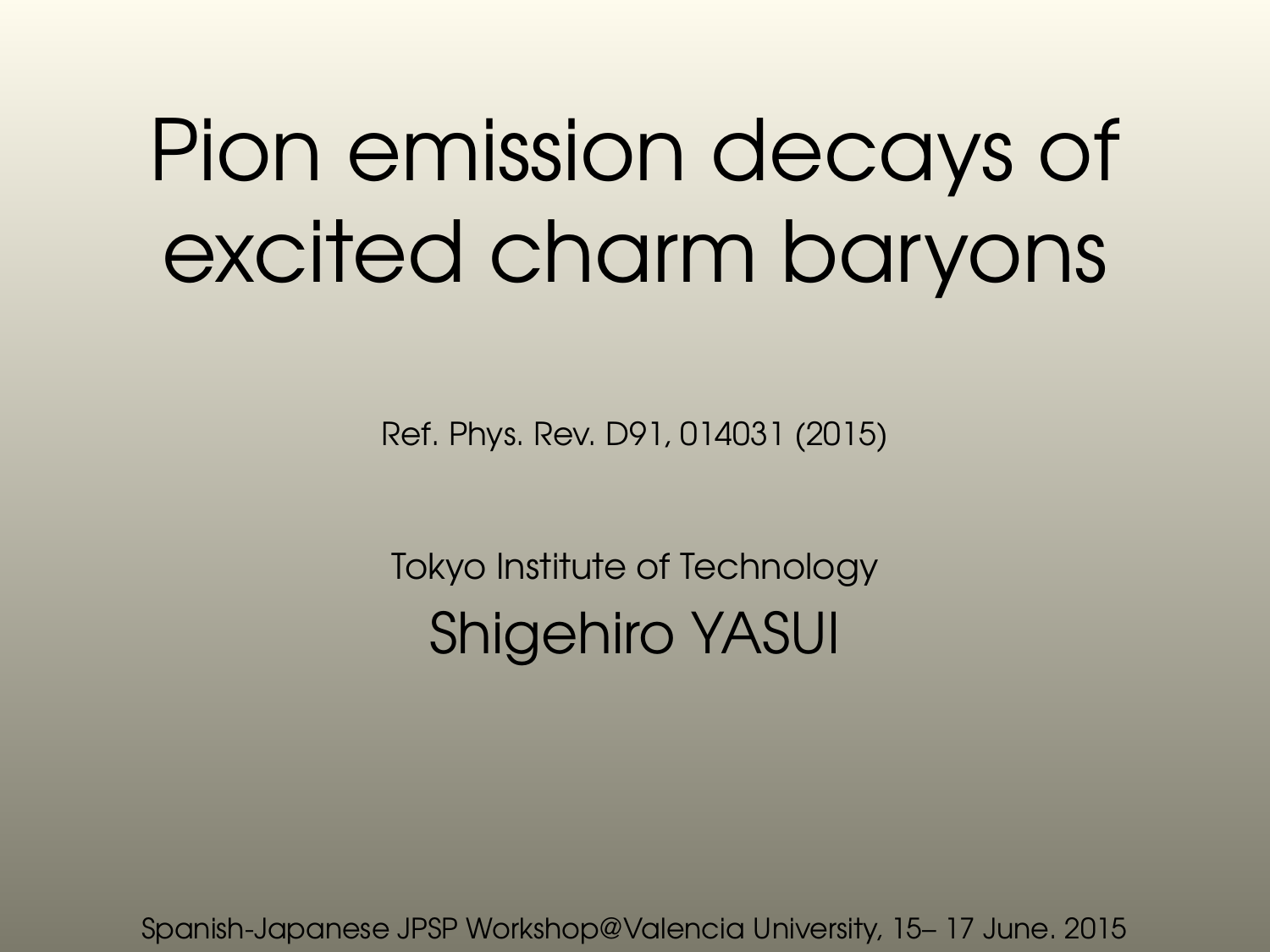

Pion emission decays of excited charm baryons
Ref. Phys. Rev. D91, 014031 (2015)
Tokyo Institute of Technology
Shigehiro YASUI
Spanish-Japanese JPSP Workshop@Valencia University, 15– 17 June. 2015